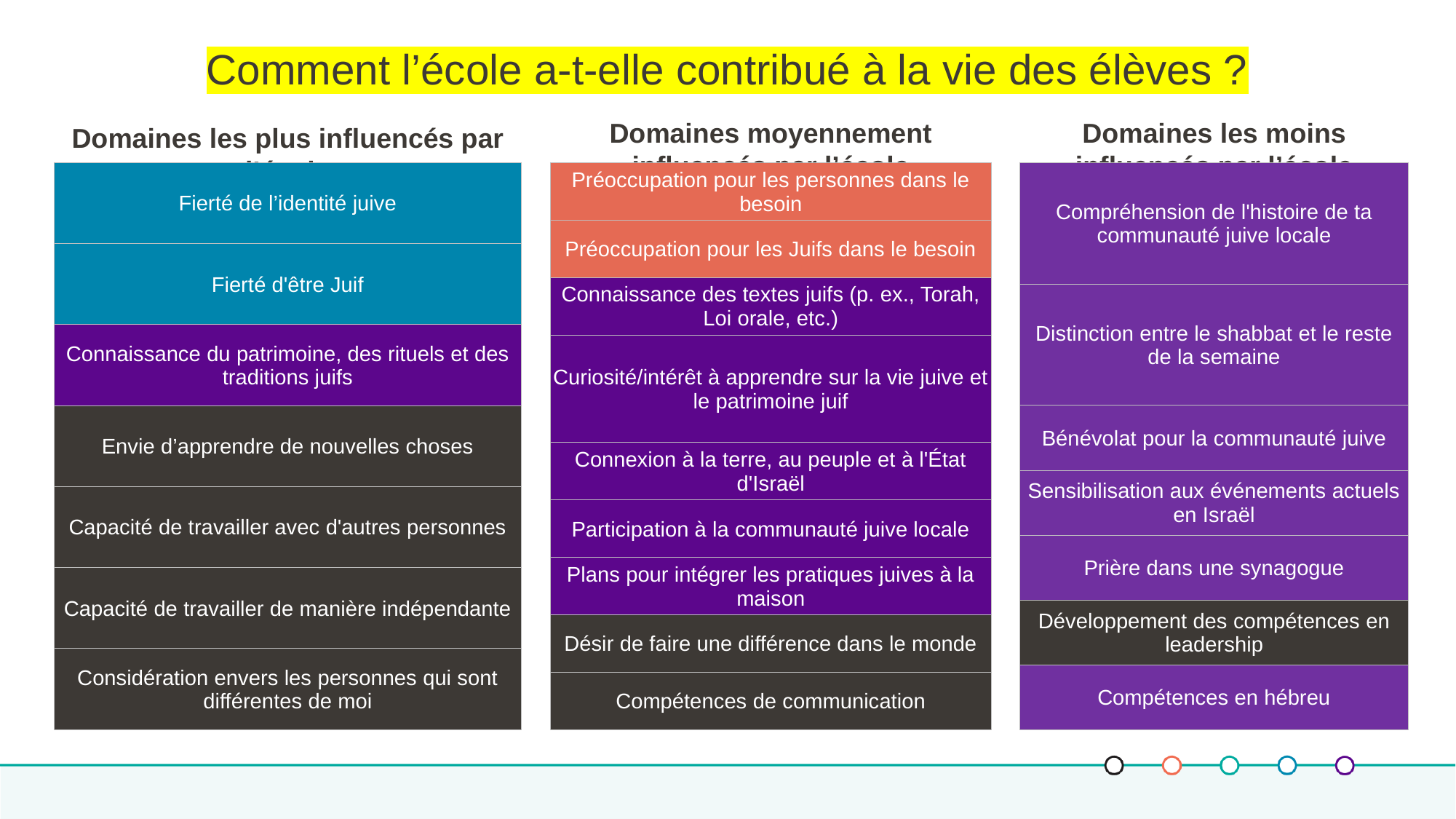

Comment l’école a-t-elle contribué à la vie des élèves ?
Domaines moyennement influencés par l’école
Domaines les moins influencés par l’école
Domaines les plus influencés par l’école
| Compréhension de l'histoire de ta communauté juive locale |
| --- |
| Distinction entre le shabbat et le reste de la semaine |
| Bénévolat pour la communauté juive |
| Sensibilisation aux événements actuels en Israël |
| Prière dans une synagogue |
| Développement des compétences en leadership |
| Compétences en hébreu |
| Fierté de l’identité juive |
| --- |
| Fierté d'être Juif |
| Connaissance du patrimoine, des rituels et des traditions juifs |
| Envie d’apprendre de nouvelles choses |
| Capacité de travailler avec d'autres personnes |
| Capacité de travailler de manière indépendante |
| Considération envers les personnes qui sont différentes de moi |
| Préoccupation pour les personnes dans le besoin |
| --- |
| Préoccupation pour les Juifs dans le besoin |
| Connaissance des textes juifs (p. ex., Torah, Loi orale, etc.) |
| Curiosité/intérêt à apprendre sur la vie juive et le patrimoine juif |
| Connexion à la terre, au peuple et à l'État d'Israël |
| Participation à la communauté juive locale |
| Plans pour intégrer les pratiques juives à la maison |
| Désir de faire une différence dans le monde |
| Compétences de communication |